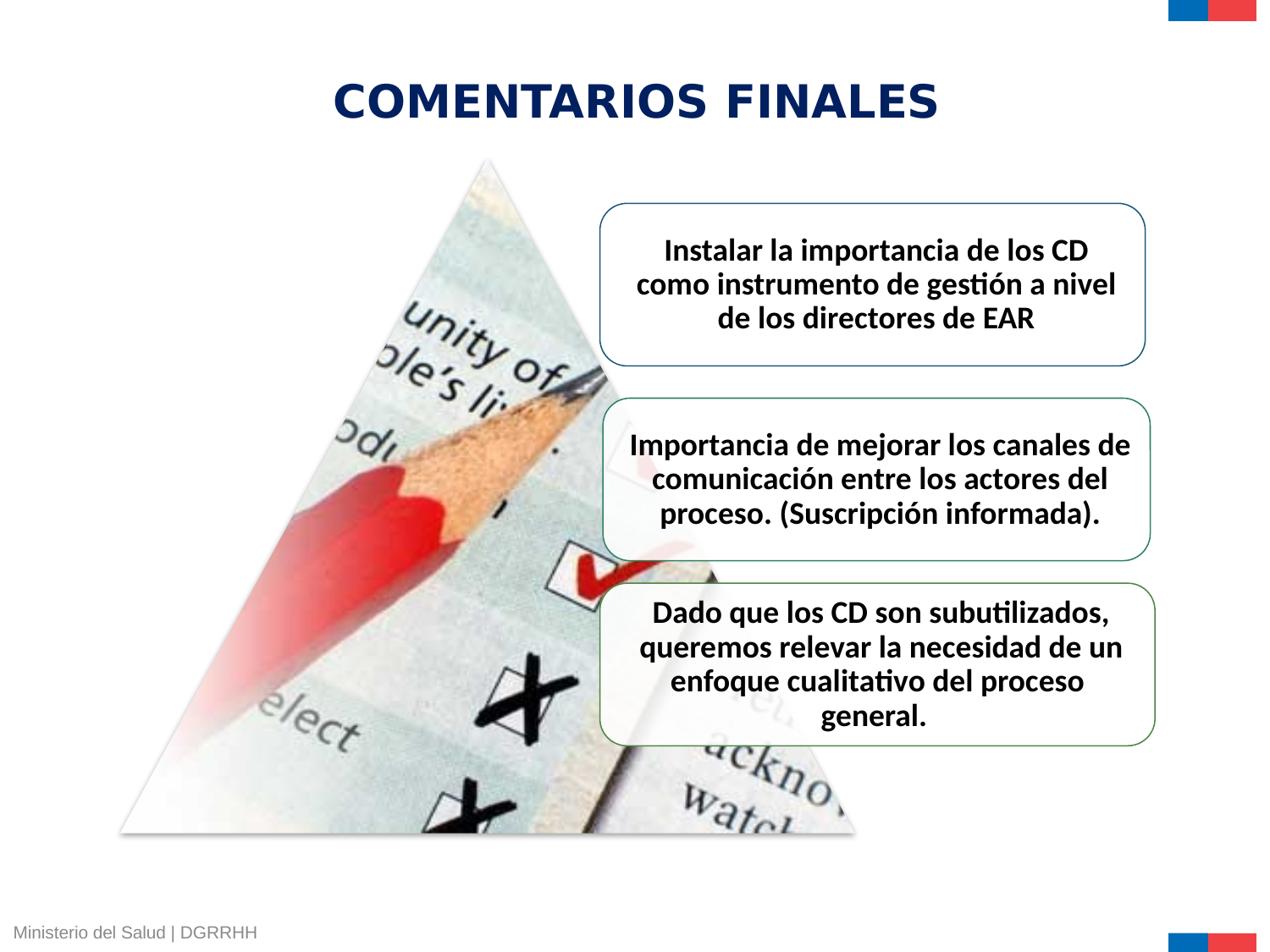

COMENTARIOS FINALES
Instalar la importancia de los CD como instrumento de gestión a nivel de los directores de EAR
Importancia de mejorar los canales de comunicación entre los actores del proceso. (Suscripción informada).
Dado que los CD son subutilizados, queremos relevar la necesidad de un enfoque cualitativo del proceso  general.